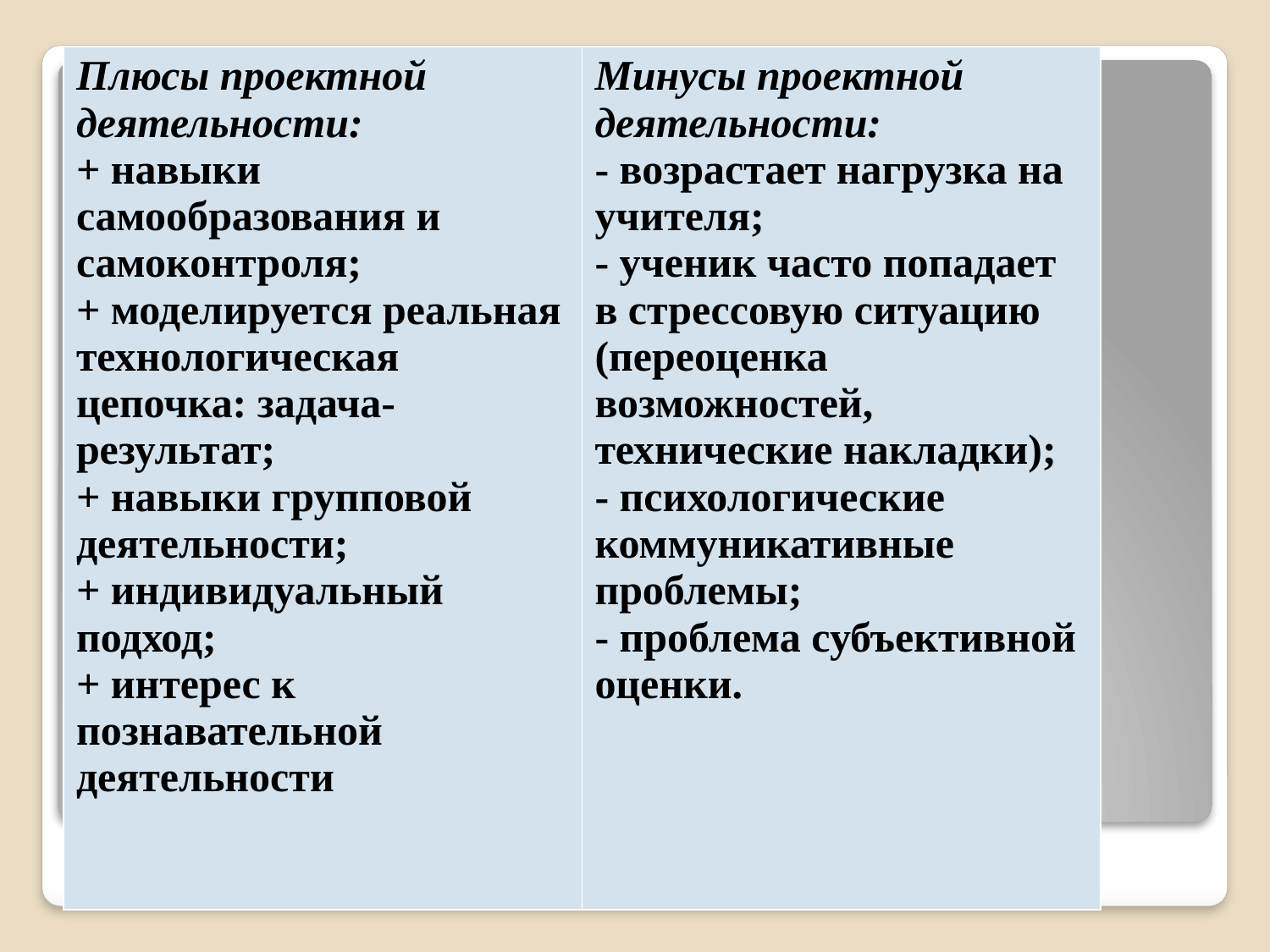

| Плюсы проектной деятельности: + навыки самообразования и самоконтроля; + моделируется реальная технологическая цепочка: задача-результат; + навыки групповой деятельности; + индивидуальный подход; + интерес к познавательной деятельности | Минусы проектной деятельности: - возрастает нагрузка на учителя; - ученик часто попадает в стрессовую ситуацию (переоценка возможностей, технические накладки); - психологические коммуникативные проблемы; - проблема субъективной оценки. |
| --- | --- |